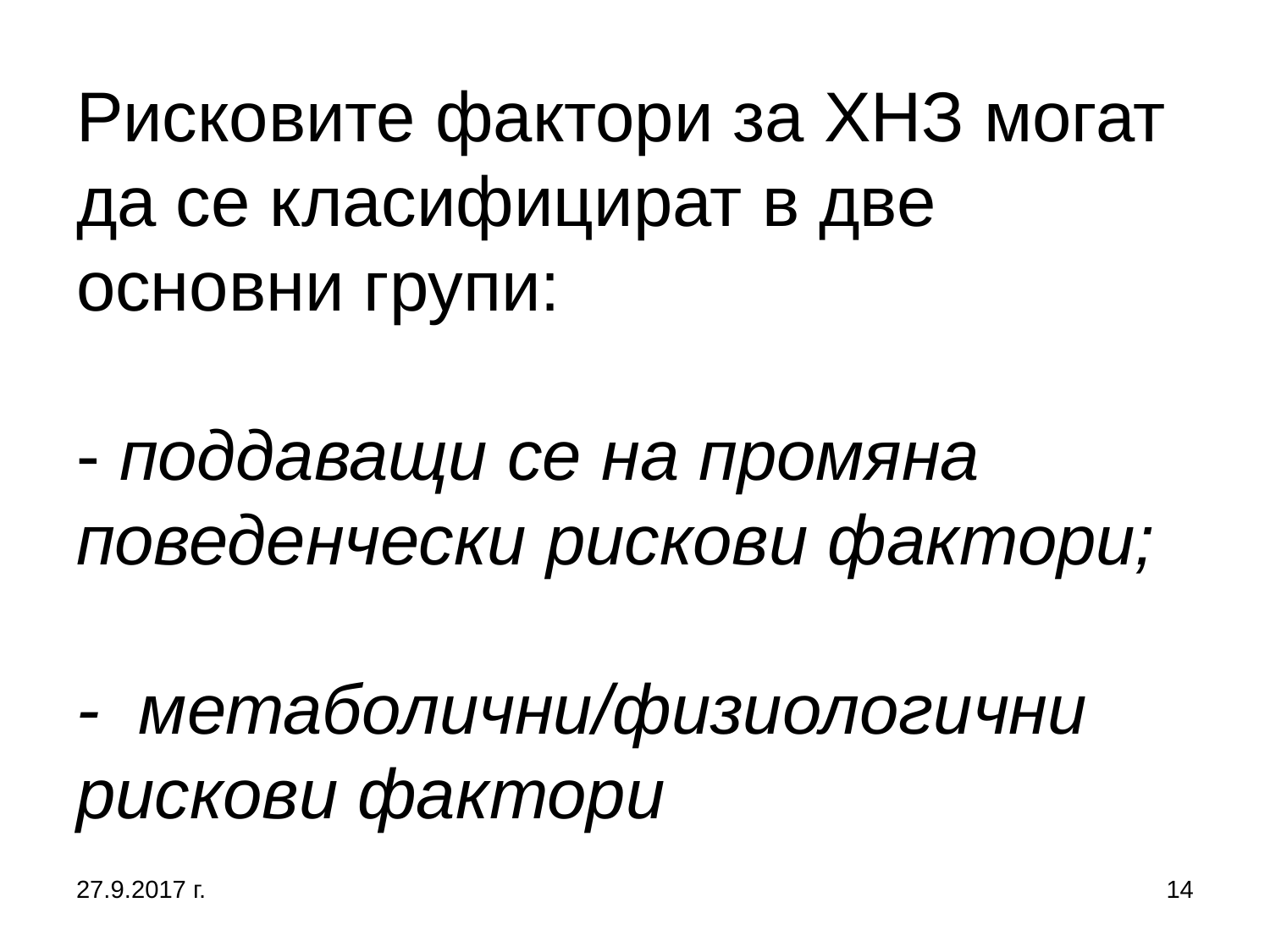

# Рисковите фактори за ХНЗ могат да се класифицират в две основни групи: - поддаващи се на промяна поведенчески рискови фактори; -  метаболични/физиологични рискови фактори
27.9.2017 г.
14